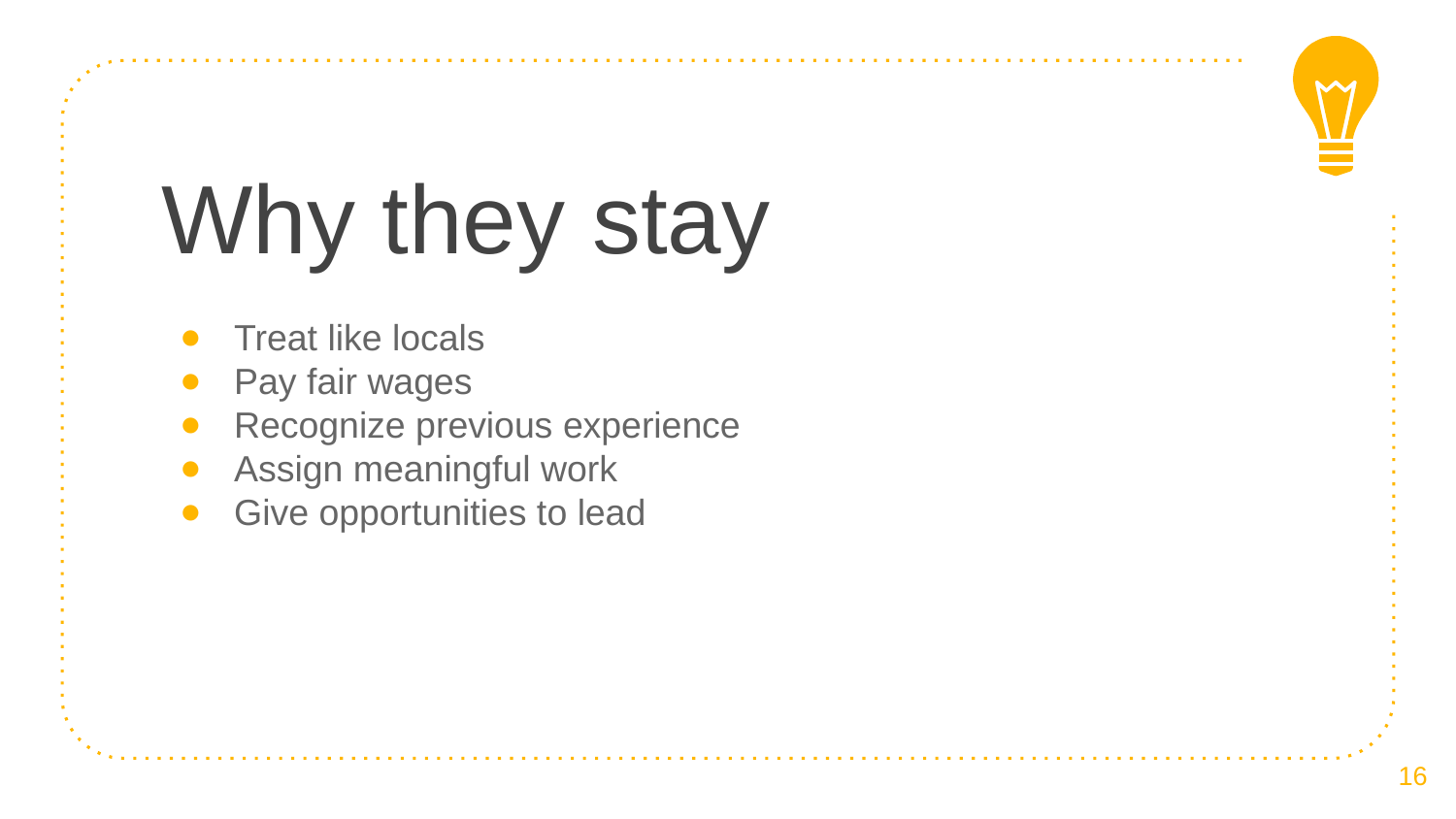

# Why they stay
Treat like locals
Pay fair wages
Recognize previous experience
Assign meaningful work
Give opportunities to lead

16